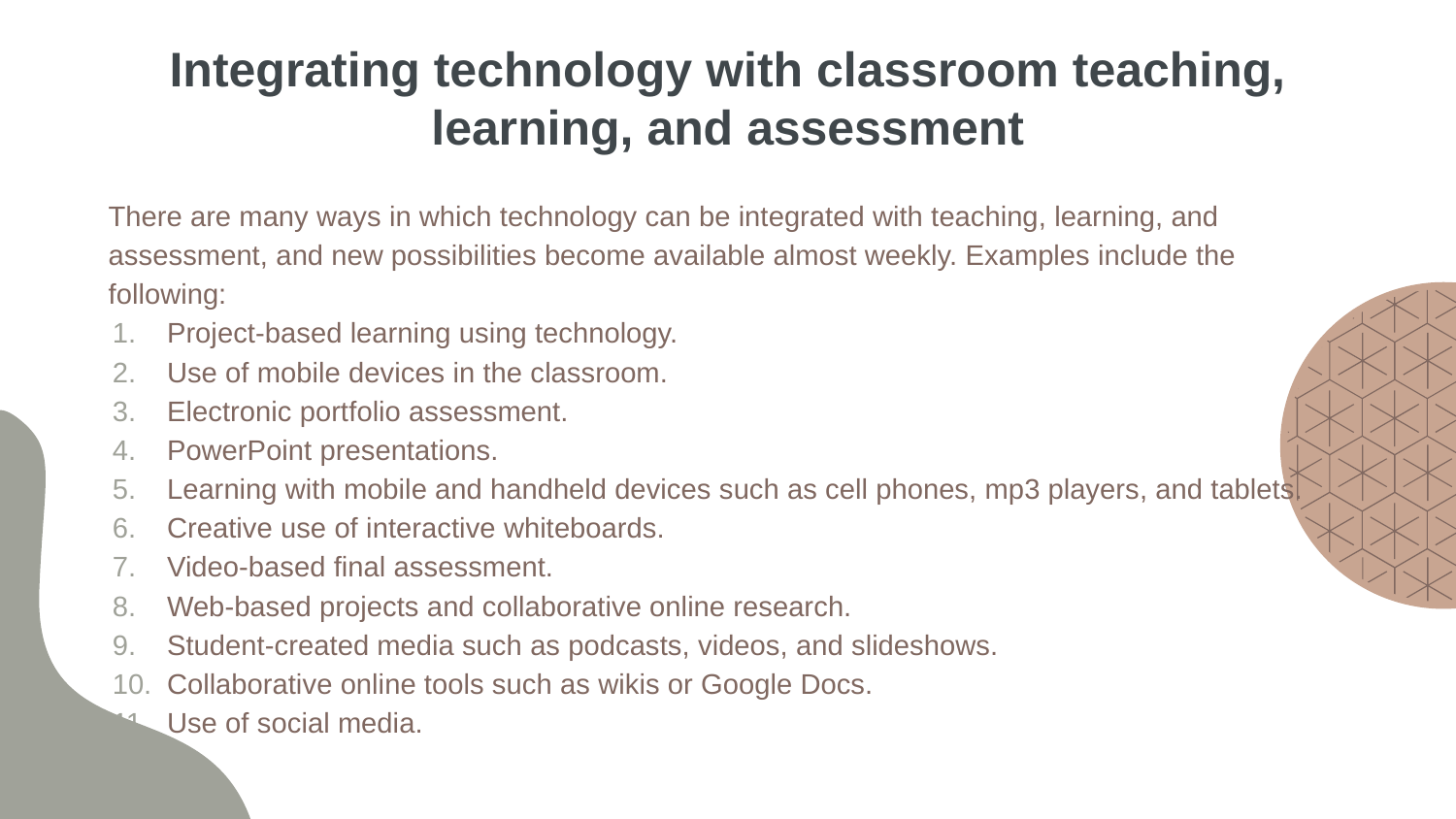

# Integrating technology with classroom teaching, learning, and assessment
There are many ways in which technology can be integrated with teaching, learning, and assessment, and new possibilities become available almost weekly. Examples include the following:
Project-based learning using technology.
Use of mobile devices in the classroom.
Electronic portfolio assessment.
PowerPoint presentations.
Learning with mobile and handheld devices such as cell phones, mp3 players, and tablets.
Creative use of interactive whiteboards.
Video-based final assessment.
Web-based projects and collaborative online research.
Student-created media such as podcasts, videos, and slideshows.
Collaborative online tools such as wikis or Google Docs.
Use of social media.